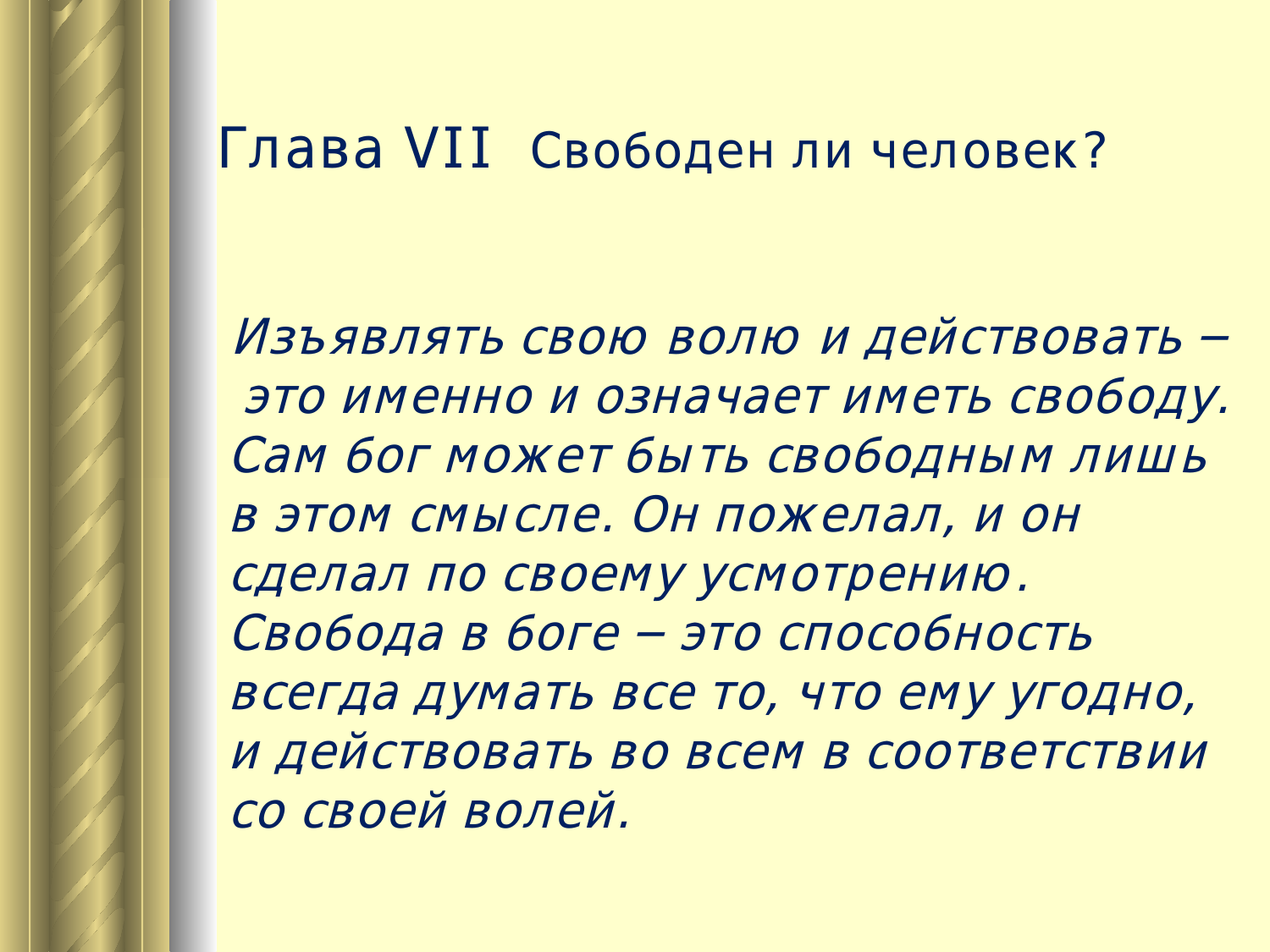

# Глава VII  Свободен ли человек?

    Изъявлять свою волю и действовать –  это именно и означает иметь свободу. Сам бог может быть свободным лишь в этом смысле. Он пожелал, и он сделал по своему усмотрению.
Свобода в боге – это способность всегда думать все то, что ему угодно, и действовать во всем в соответствии со своей волей.